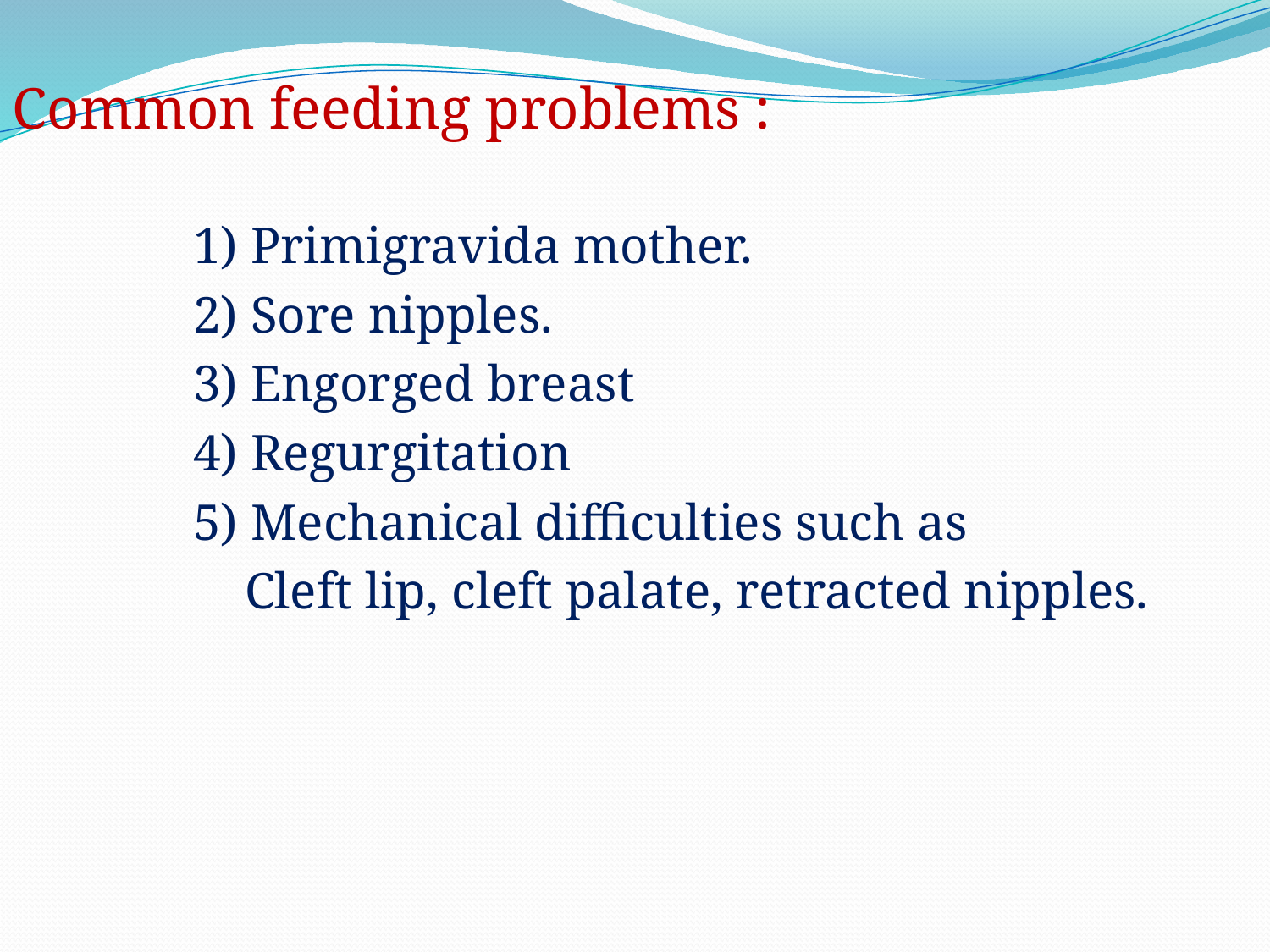

Common feeding problems :

              1) Primigravida mother.
              2) Sore nipples.
              3) Engorged breast
              4) Regurgitation
              5) Mechanical difficulties such as
                  Cleft lip, cleft palate, retracted nipples.